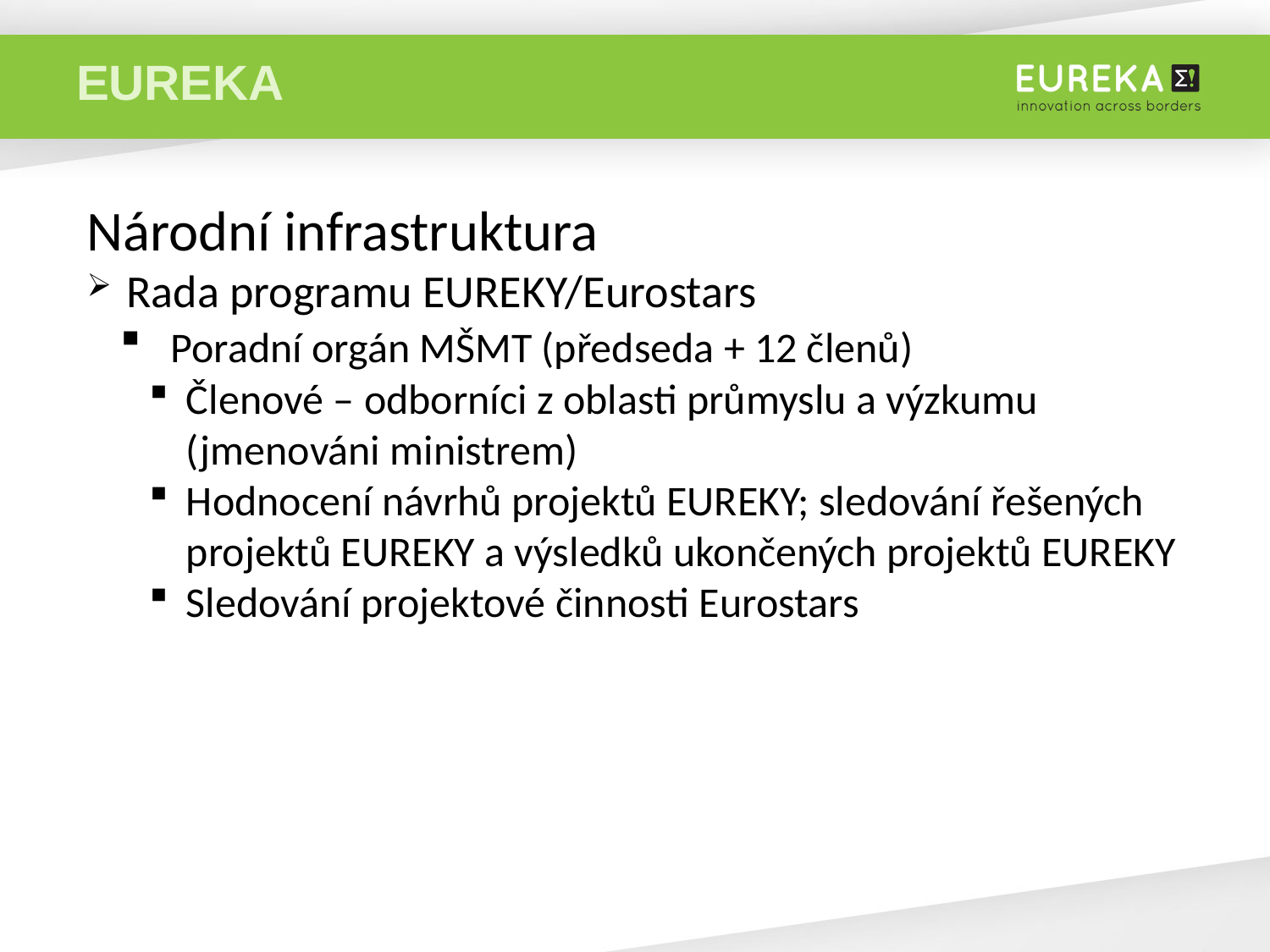

Národní infrastruktura
  Rada programu EUREKY/Eurostars
  Poradní orgán MŠMT (předseda + 12 členů)
Členové – odborníci z oblasti průmyslu a výzkumu (jmenováni ministrem)
Hodnocení návrhů projektů EUREKY; sledování řešených projektů EUREKY a výsledků ukončených projektů EUREKY
Sledování projektové činnosti Eurostars